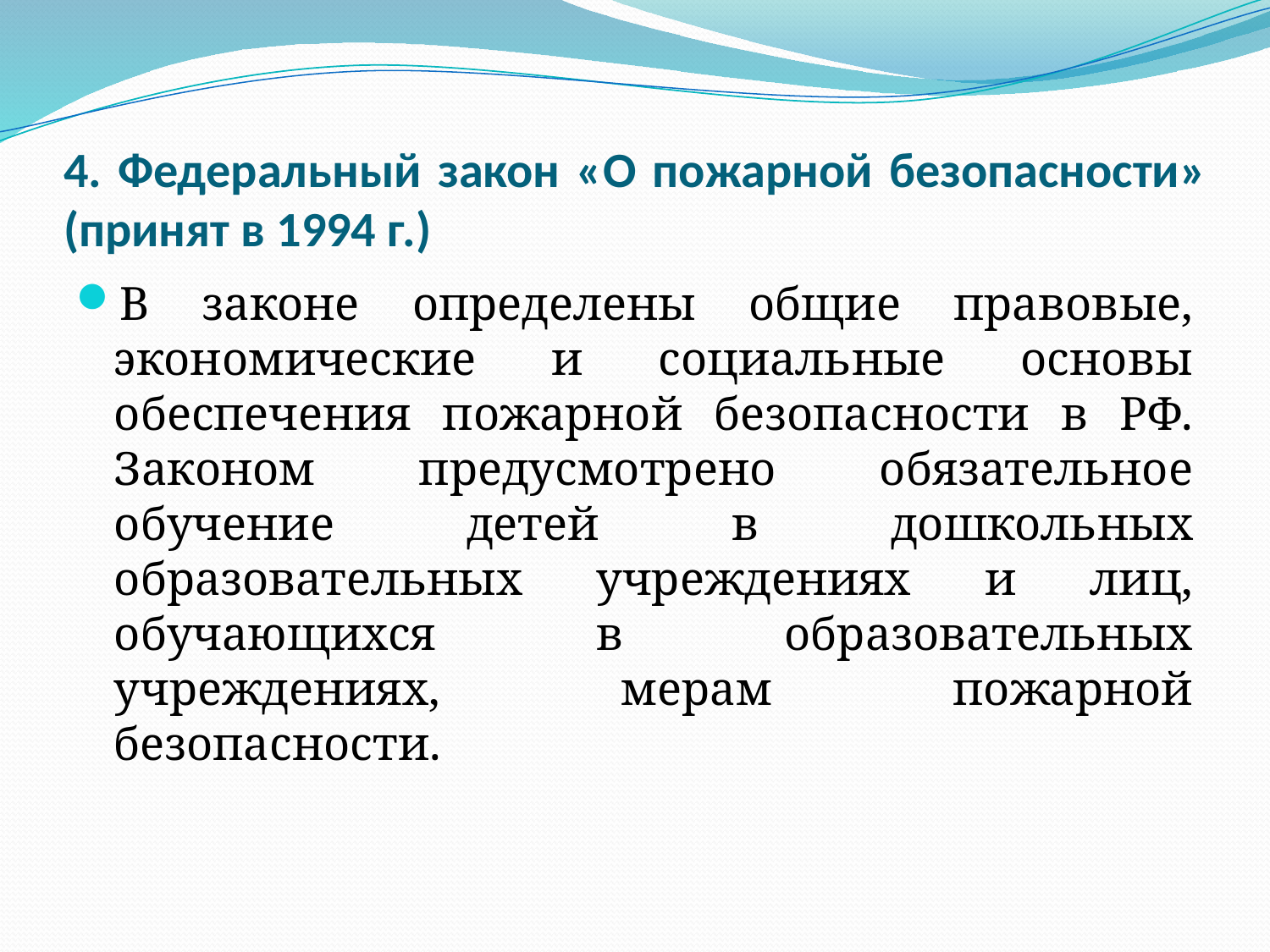

# 4. Федеральный закон «О пожарной безопасности» (принят в 1994 г.)
В законе определены общие правовые, экономические и социальные основы обеспечения пожарной безопасности в РФ. Законом предусмотрено обязательное обучение детей в дошкольных образовательных учреждениях и лиц, обучающихся в образовательных учреждениях, мерам пожарной безопасности.